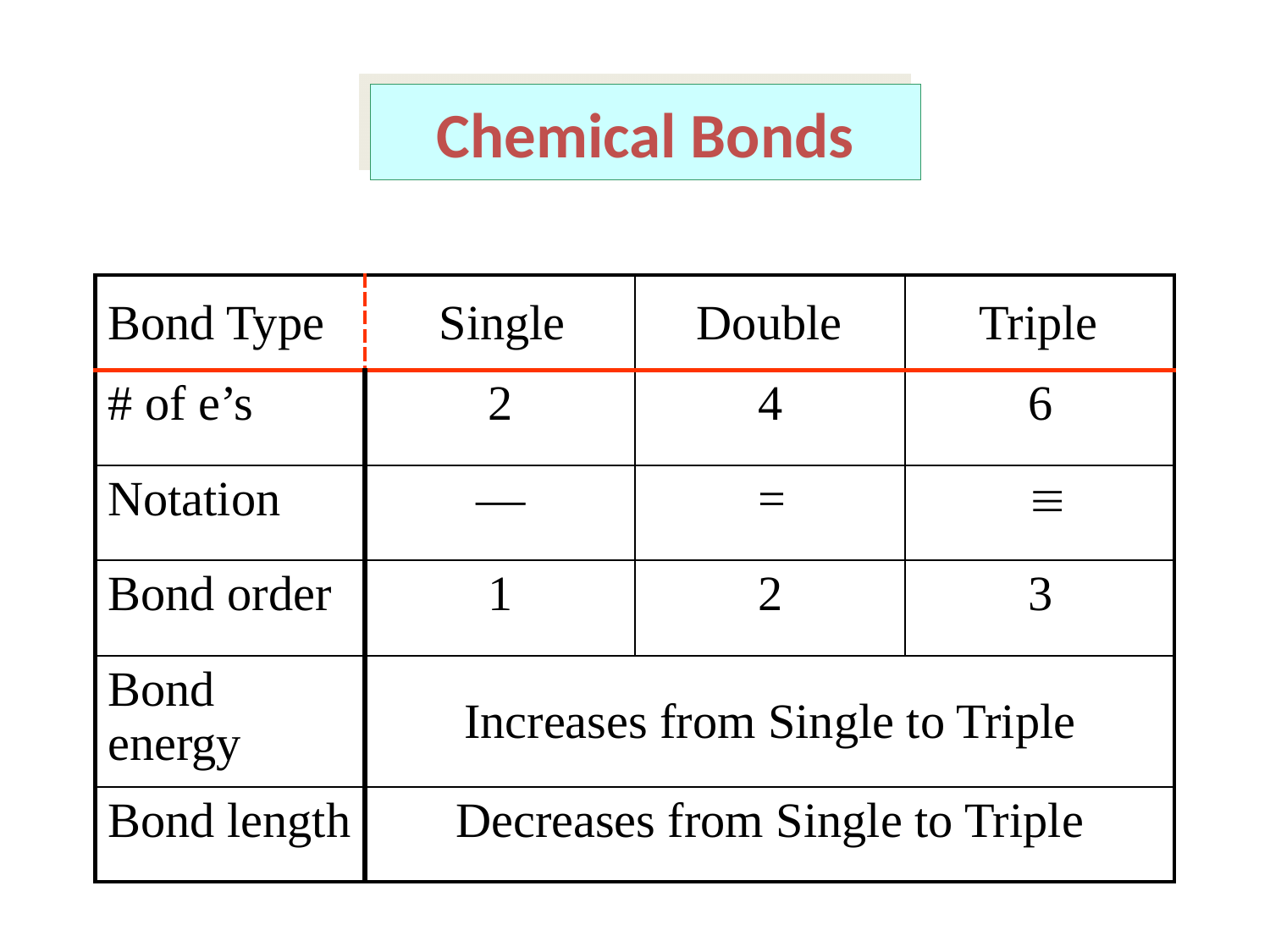

# Chemical Bonds
| Bond Type | Single | Double | Triple |
| --- | --- | --- | --- |
| # of e’s | 2 | 4 | 6 |
| Notation | — | = | ≡ |
| Bond order | 1 | 2 | 3 |
| Bond energy | Increases from Single to Triple |  |  |
| Bond length | Decreases from Single to Triple |  |  |